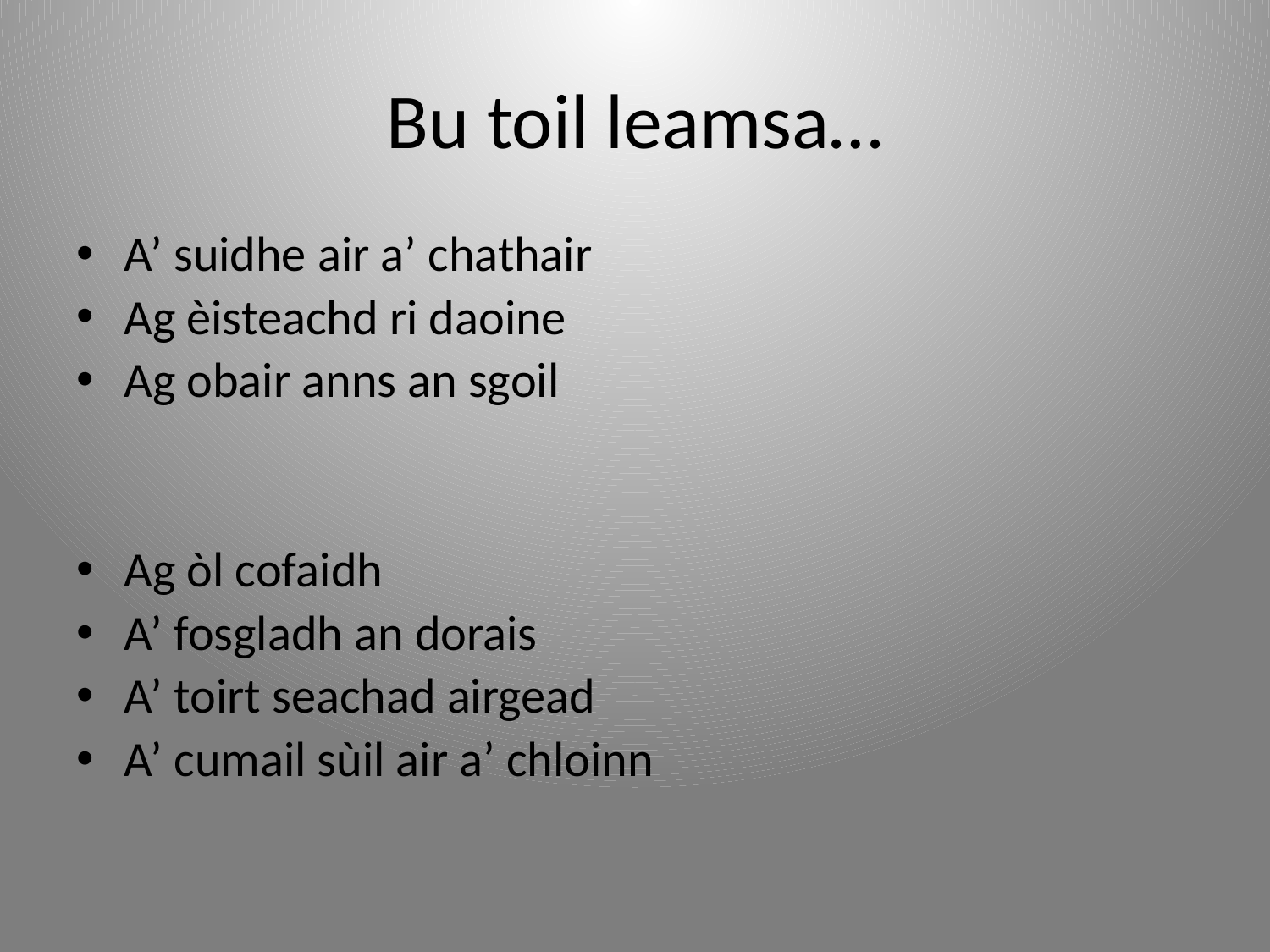

# Bu toil leamsa…
A’ suidhe air a’ chathair
Ag èisteachd ri daoine
Ag obair anns an sgoil

Ag òl cofaidh
A’ fosgladh an dorais
A’ toirt seachad airgead
A’ cumail sùil air a’ chloinn